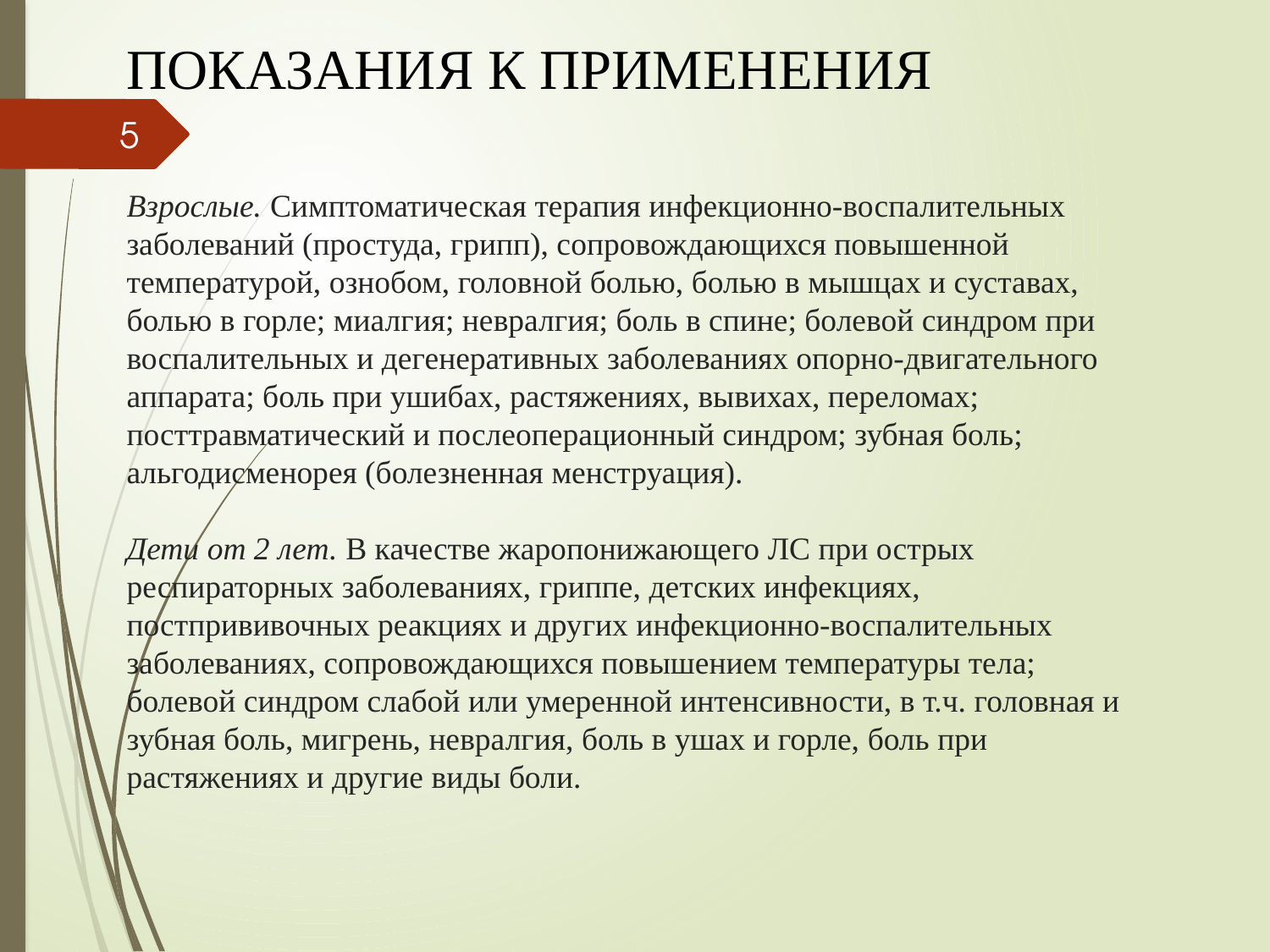

# ПОКАЗАНИЯ К ПРИМЕНЕНИЯ Взрослые. Симптоматическая терапия инфекционно-воспалительных заболеваний (простуда, грипп), сопровождающихся повышенной температурой, ознобом, головной болью, болью в мышцах и суставах, болью в горле; миалгия; невралгия; боль в спине; болевой синдром при воспалительных и дегенеративных заболеваниях опорно-двигательного аппарата; боль при ушибах, растяжениях, вывихах, переломах; посттравматический и послеоперационный синдром; зубная боль; альгодисменорея (болезненная менструация). Дети от 2 лет. В качестве жаропонижающего ЛС при острых респираторных заболеваниях, гриппе, детских инфекциях, постпрививочных реакциях и других инфекционно-воспалительных заболеваниях, сопровождающихся повышением температуры тела; болевой синдром слабой или умеренной интенсивности, в т.ч. головная и зубная боль, мигрень, невралгия, боль в ушах и горле, боль при растяжениях и другие виды боли.
5